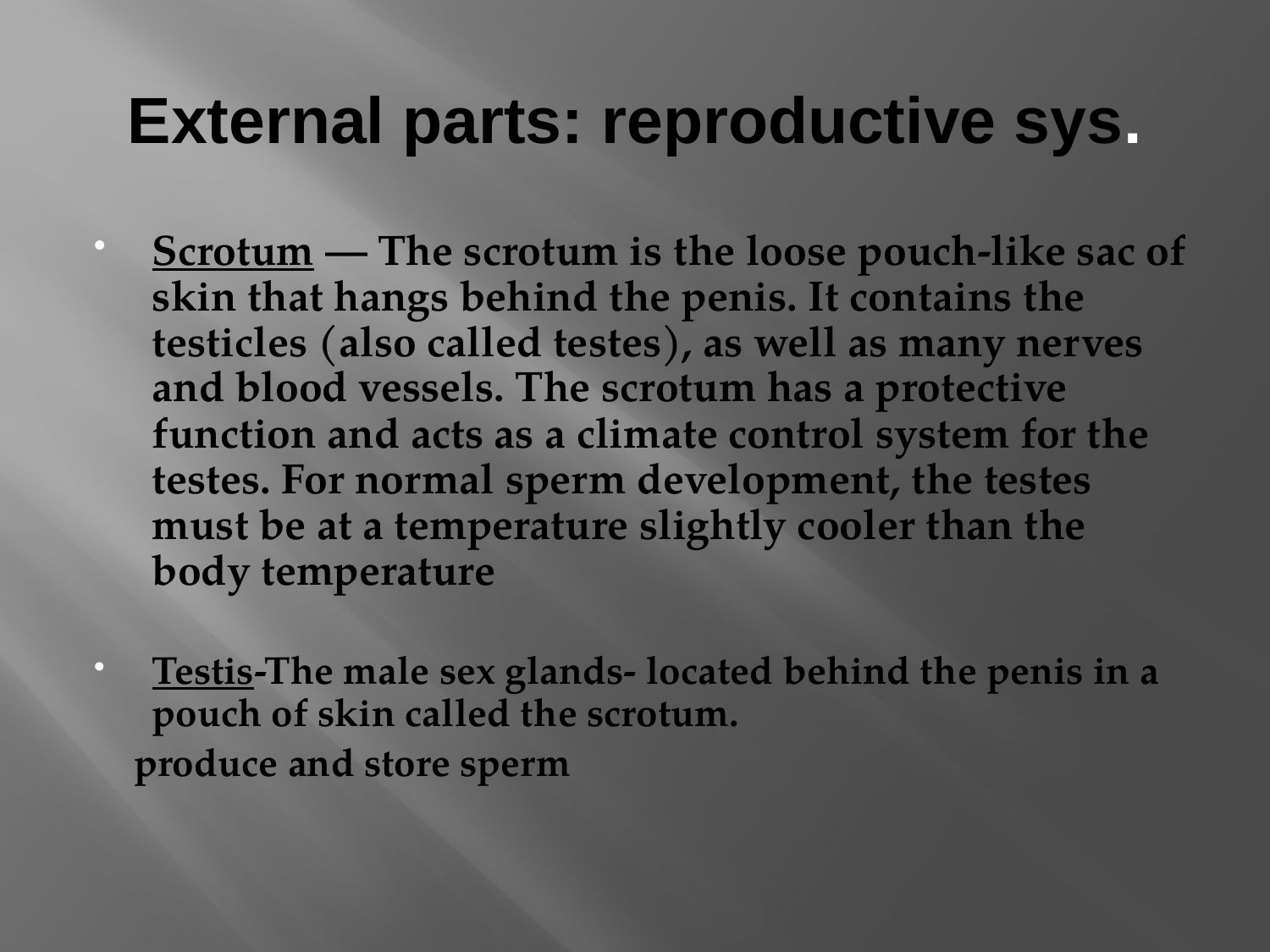

# External parts: reproductive sys.
Scrotum — The scrotum is the loose pouch-like sac of skin that hangs behind the penis. It contains the testicles (also called testes), as well as many nerves and blood vessels. The scrotum has a protective function and acts as a climate control system for the testes. For normal sperm development, the testes must be at a temperature slightly cooler than the body temperature

Testis-The male sex glands- located behind the penis in a pouch of skin called the scrotum.
    produce and store sperm